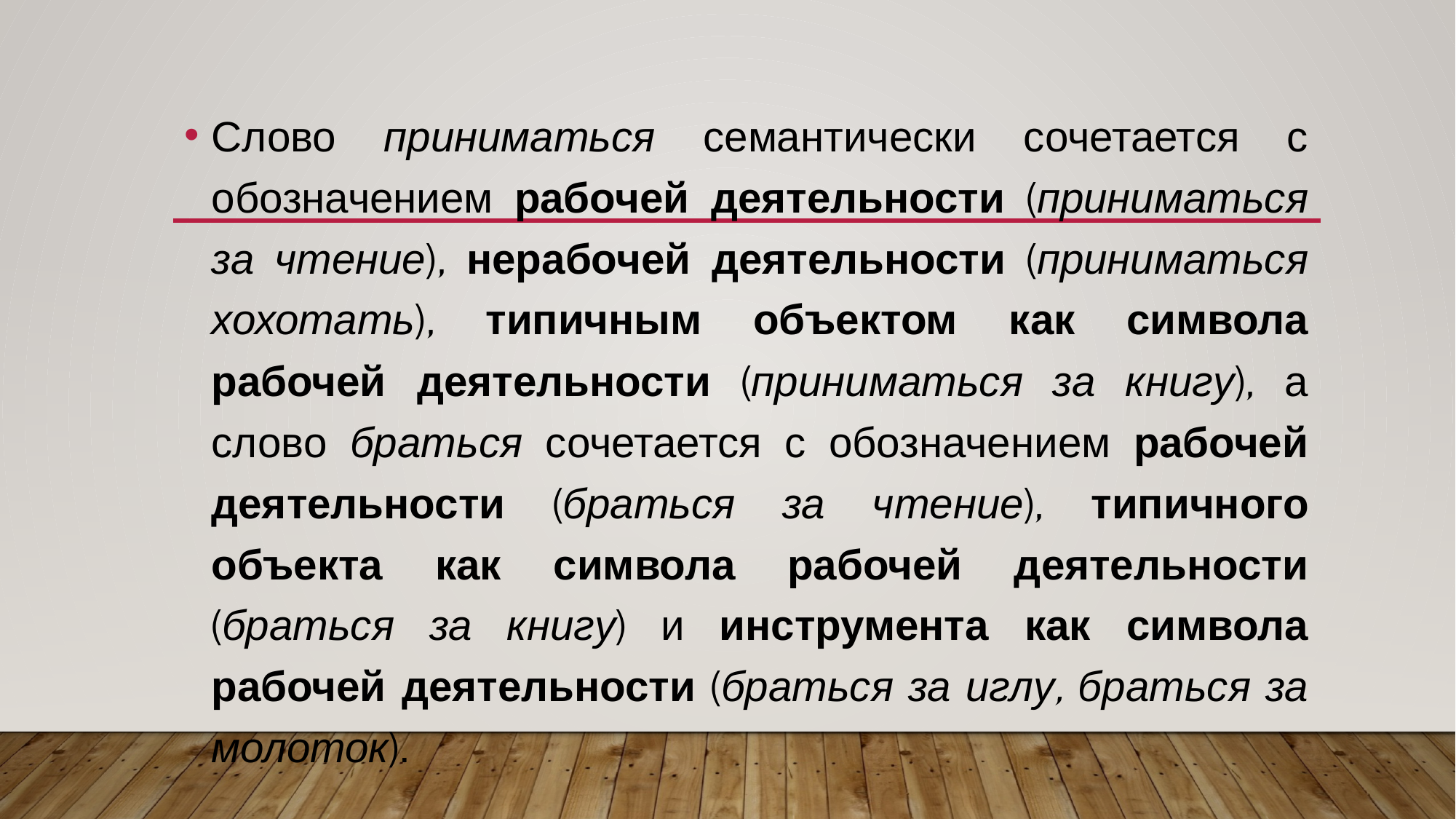

Слово приниматься семантически сочетается с обозначением рабочей деятельности (приниматься за чтение), нерабочей деятельности (приниматься хохотать), типичным объектом как символа рабочей деятельности (приниматься за книгу), а слово браться сочетается с обозначением рабочей деятельности (браться за чтение), типичного объекта как символа рабочей деятельности (браться за книгу) и инструмента как символа рабочей деятельности (браться за иглу, браться за молоток).